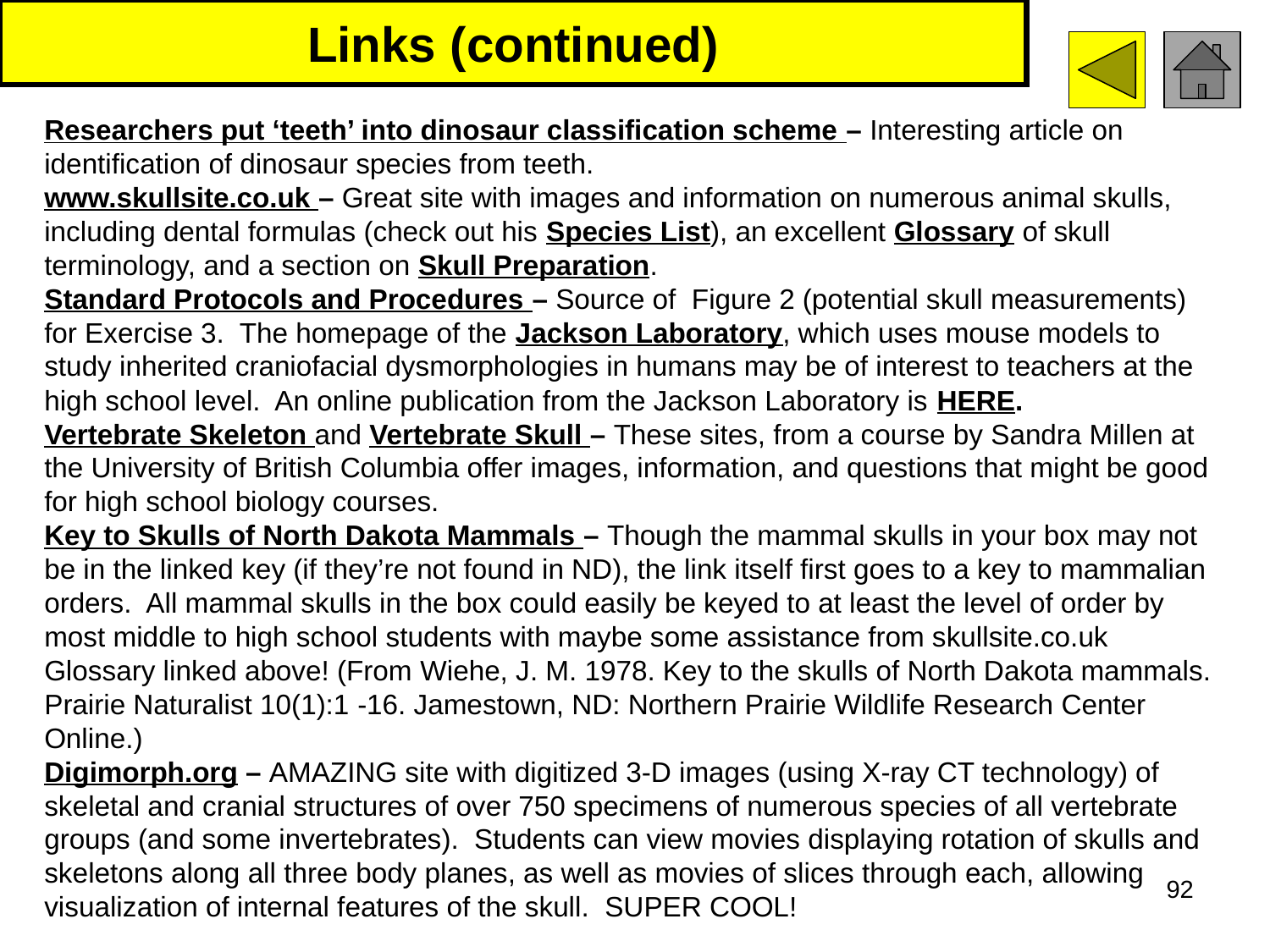

# Links (continued)

Researchers put ‘teeth’ into dinosaur classification scheme – Interesting article on identification of dinosaur species from teeth.
www.skullsite.co.uk – Great site with images and information on numerous animal skulls, including dental formulas (check out his Species List), an excellent Glossary of skull terminology, and a section on Skull Preparation.
Standard Protocols and Procedures – Source of  Figure 2 (potential skull measurements) for Exercise 3.  The homepage of the Jackson Laboratory, which uses mouse models to study inherited craniofacial dysmorphologies in humans may be of interest to teachers at the high school level.  An online publication from the Jackson Laboratory is HERE.
Vertebrate Skeleton and Vertebrate Skull – These sites, from a course by Sandra Millen at the University of British Columbia offer images, information, and questions that might be good for high school biology courses.
Key to Skulls of North Dakota Mammals – Though the mammal skulls in your box may not be in the linked key (if they’re not found in ND), the link itself first goes to a key to mammalian orders.  All mammal skulls in the box could easily be keyed to at least the level of order by most middle to high school students with maybe some assistance from skullsite.co.uk Glossary linked above! (From Wiehe, J. M. 1978. Key to the skulls of North Dakota mammals. Prairie Naturalist 10(1):1 -16. Jamestown, ND: Northern Prairie Wildlife Research Center Online.)
Digimorph.org – AMAZING site with digitized 3-D images (using X-ray CT technology) of skeletal and cranial structures of over 750 specimens of numerous species of all vertebrate groups (and some invertebrates).  Students can view movies displaying rotation of skulls and skeletons along all three body planes, as well as movies of slices through each, allowing visualization of internal features of the skull.  SUPER COOL!

92